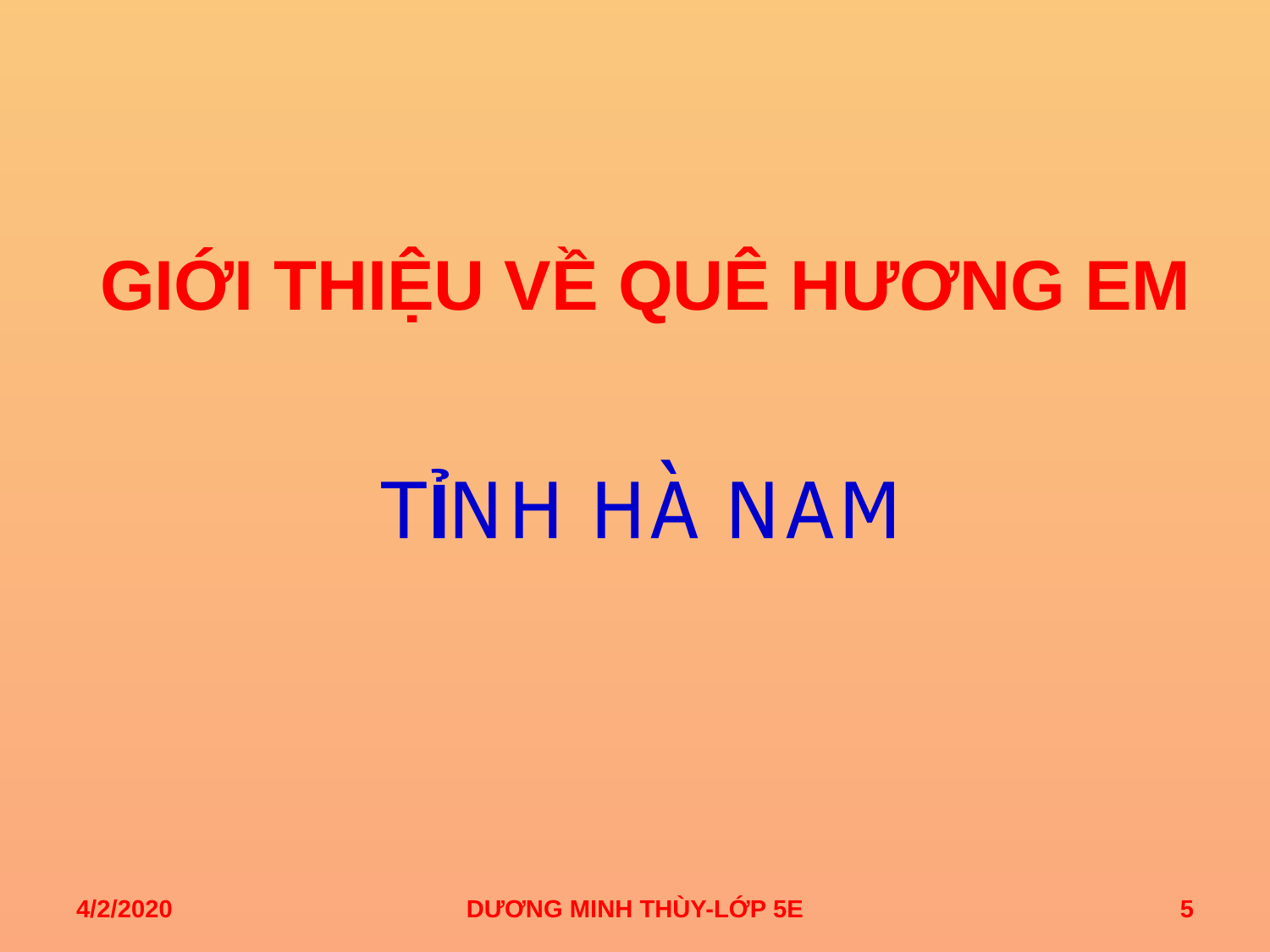

# GIỚI THIỆU VỀ QUÊ HƯƠNG EM
TỈNH HÀ NAM
4/2/2020
DƯƠNG MINH THÙY-LỚP 5E
5